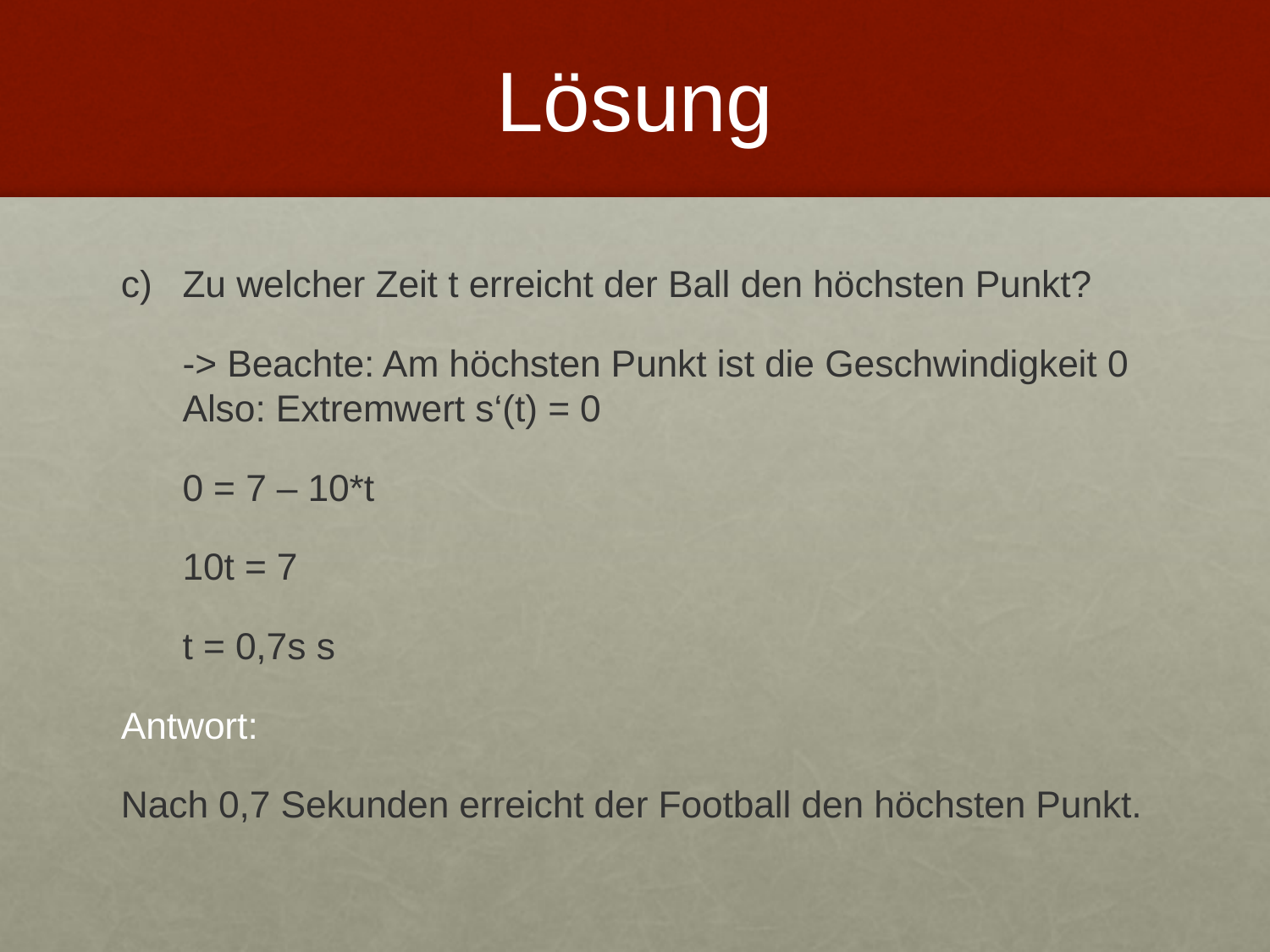

# Lösung
Zu welcher Zeit t erreicht der Ball den höchsten Punkt?
	-> Beachte: Am höchsten Punkt ist die Geschwindigkeit 0 Also: Extremwert s‘(t) = 0
	0 = 7 – 10*t
	10t = 7
	t = 0,7s s
Antwort:
Nach 0,7 Sekunden erreicht der Football den höchsten Punkt.